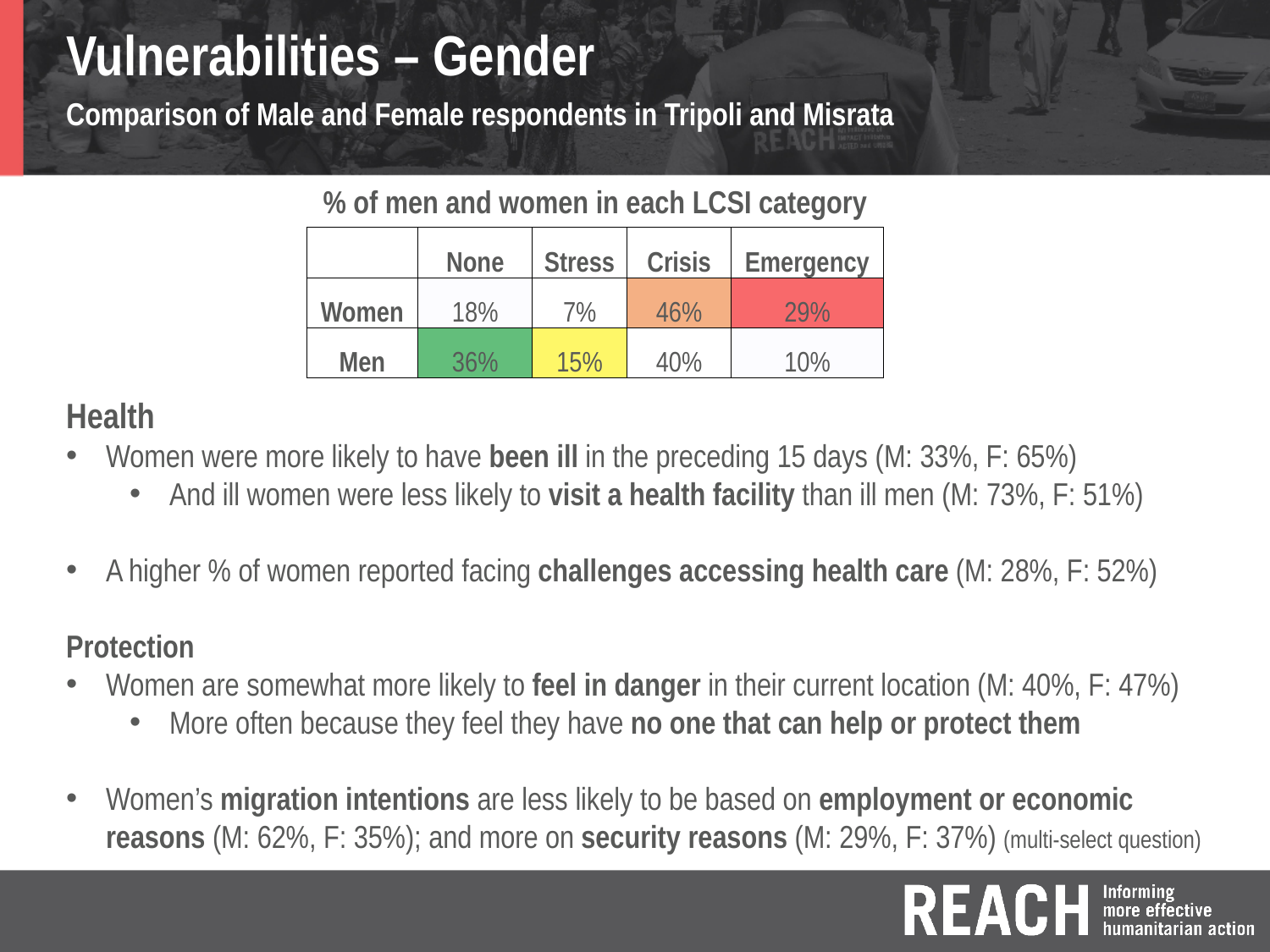

# Vulnerabilities – Gender Comparison of Male and Female respondents in Tripoli and Misrata

Health
Women were more likely to have been ill in the preceding 15 days (M: 33%, F: 65%)
And ill women were less likely to visit a health facility than ill men (M: 73%, F: 51%)

A higher % of women reported facing challenges accessing health care (M: 28%, F: 52%)

Protection
Women are somewhat more likely to feel in danger in their current location (M: 40%, F: 47%)
More often because they feel they have no one that can help or protect them

Women’s migration intentions are less likely to be based on employment or economic reasons (M: 62%, F: 35%); and more on security reasons (M: 29%, F: 37%) (multi-select question)

% of men and women in each LCSI category
|  | None | Stress | Crisis | Emergency |
| --- | --- | --- | --- | --- |
| Women | 18% | 7% | 46% | 29% |
| Men | 36% | 15% | 40% | 10% |